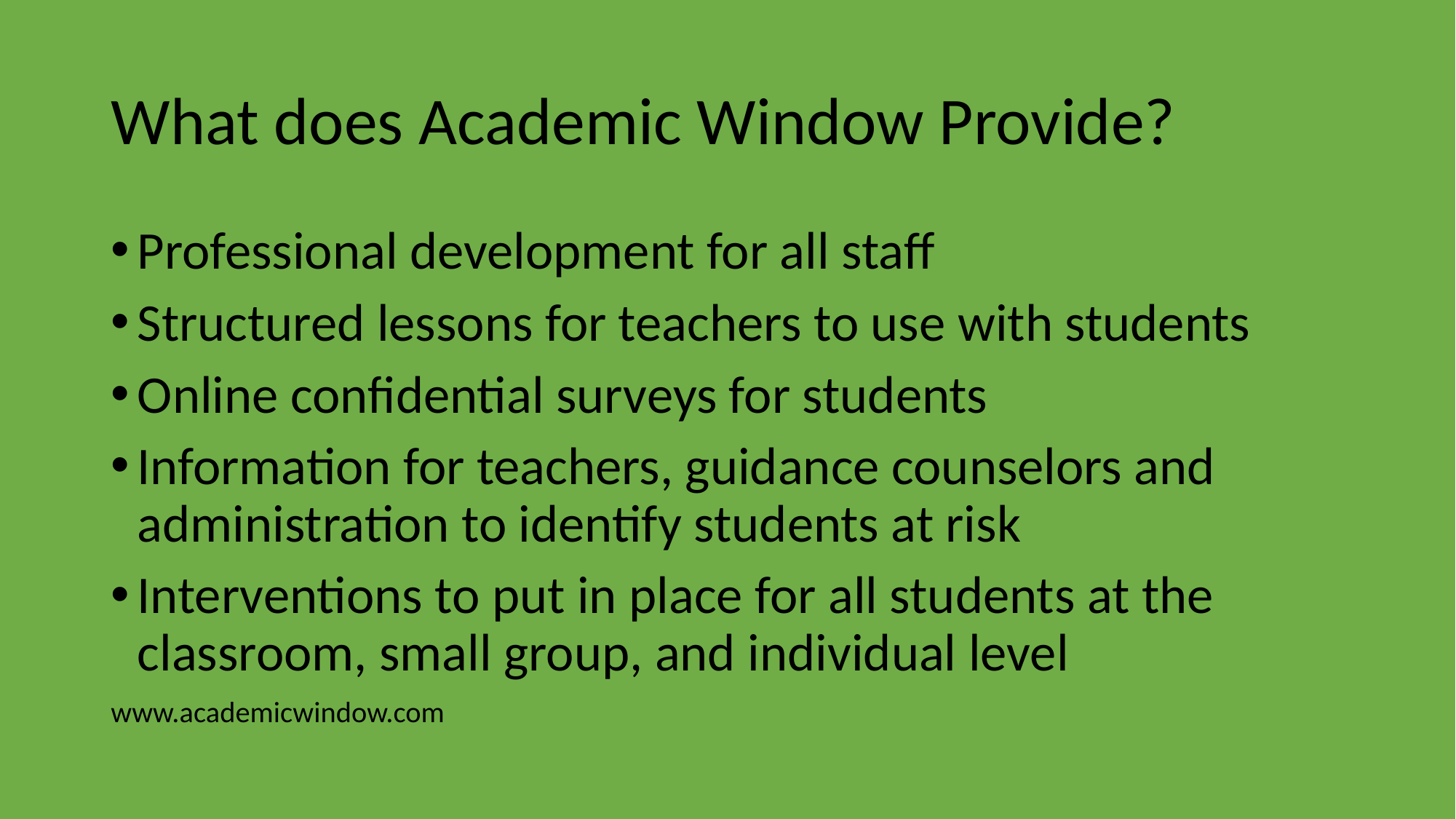

# What does Academic Window Provide?
Professional development for all staff
Structured lessons for teachers to use with students
Online confidential surveys for students
Information for teachers, guidance counselors and administration to identify students at risk
Interventions to put in place for all students at the classroom, small group, and individual level
www.academicwindow.com